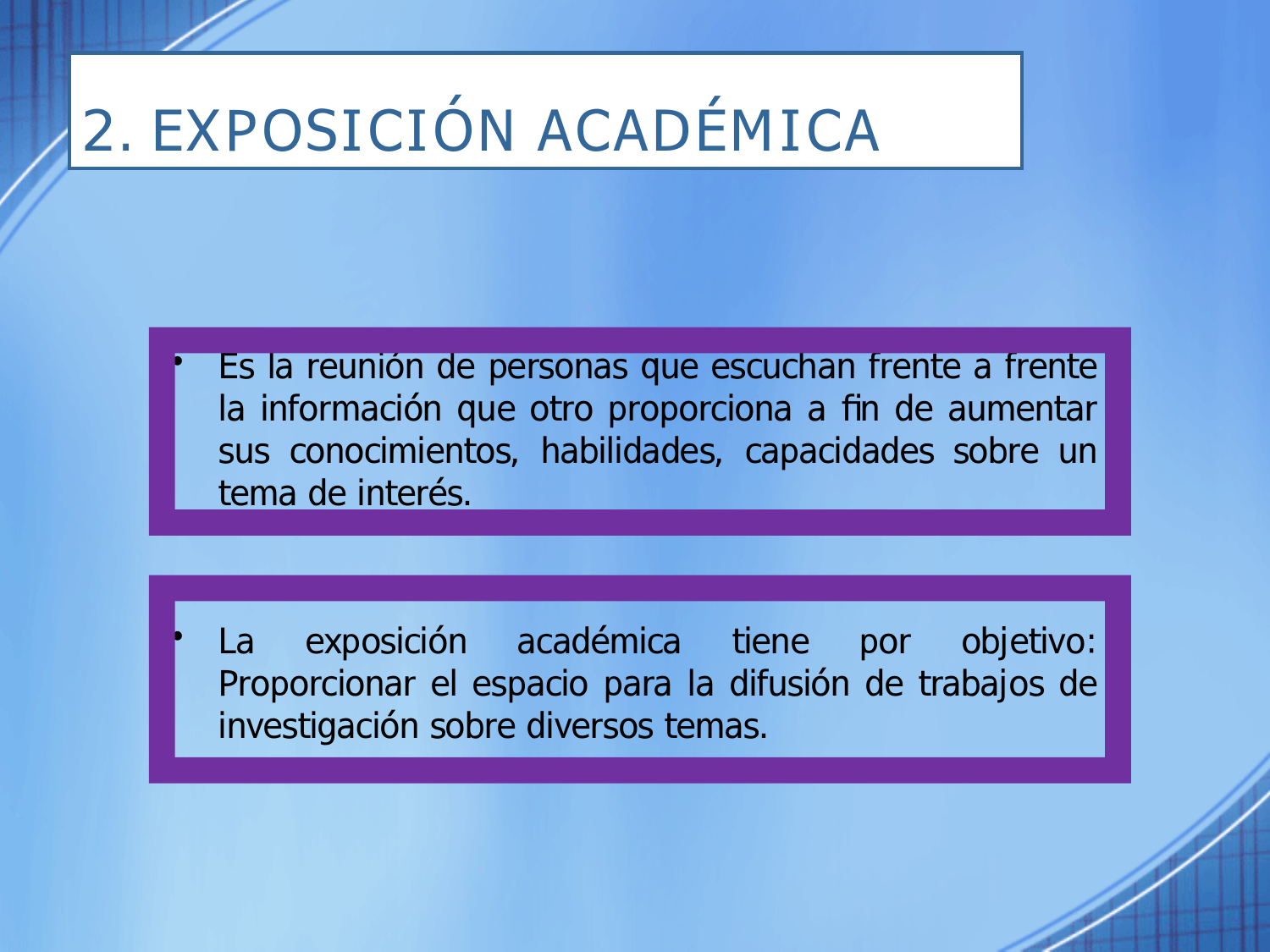

2. EXPOSICIÓN ACADÉMICA

Es la reunión de personas que escuchan frente a frente la información que otro proporciona a fin de aumentar sus conocimientos, habilidades, capacidades sobre un tema de interés.

La exposición académica tiene por objetivo: Proporcionar el espacio para la difusión de trabajos de investigación sobre diversos temas.